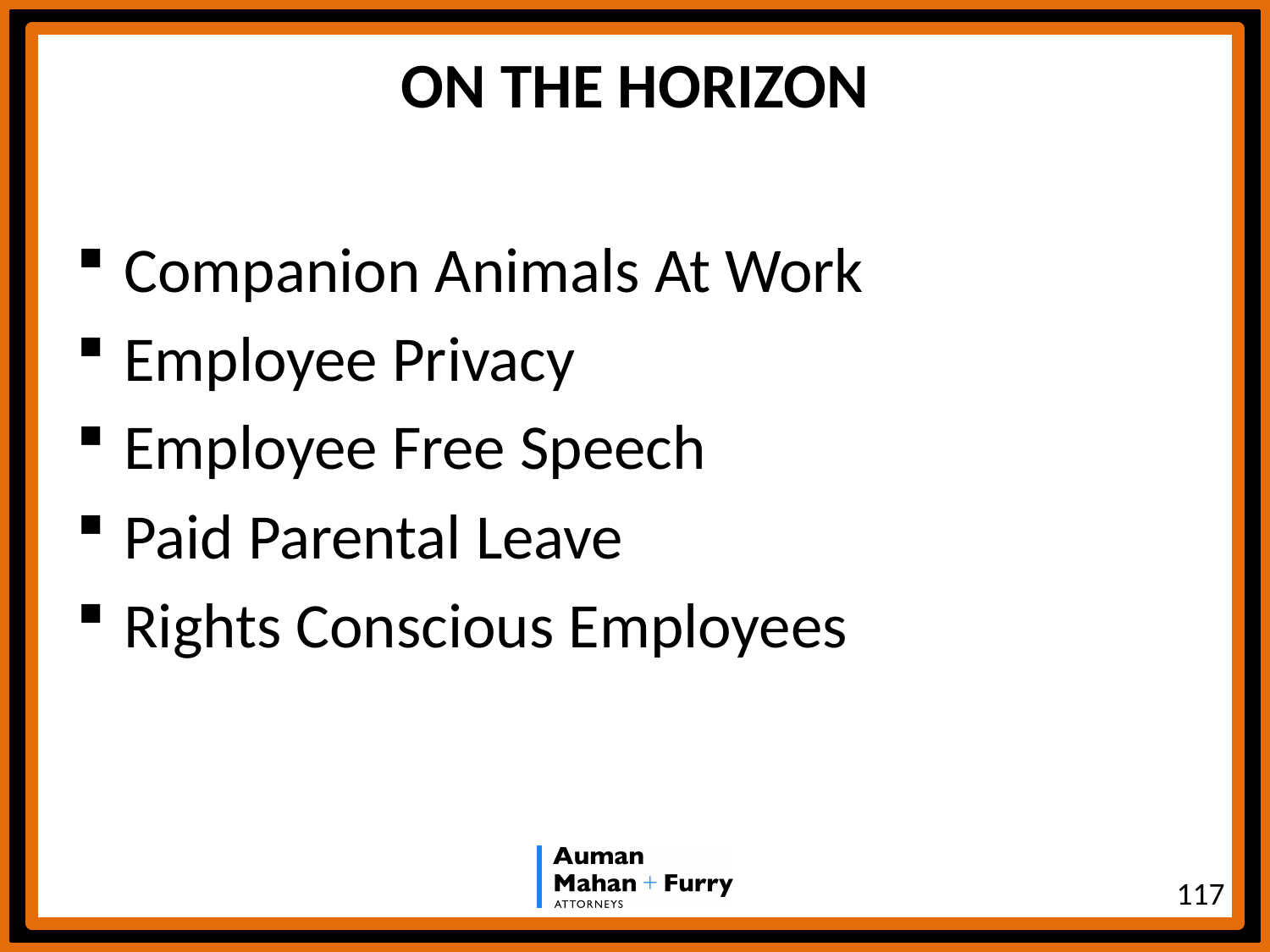

# ON THE HORIZON
Companion Animals At Work
Employee Privacy
Employee Free Speech
Paid Parental Leave
Rights Conscious Employees